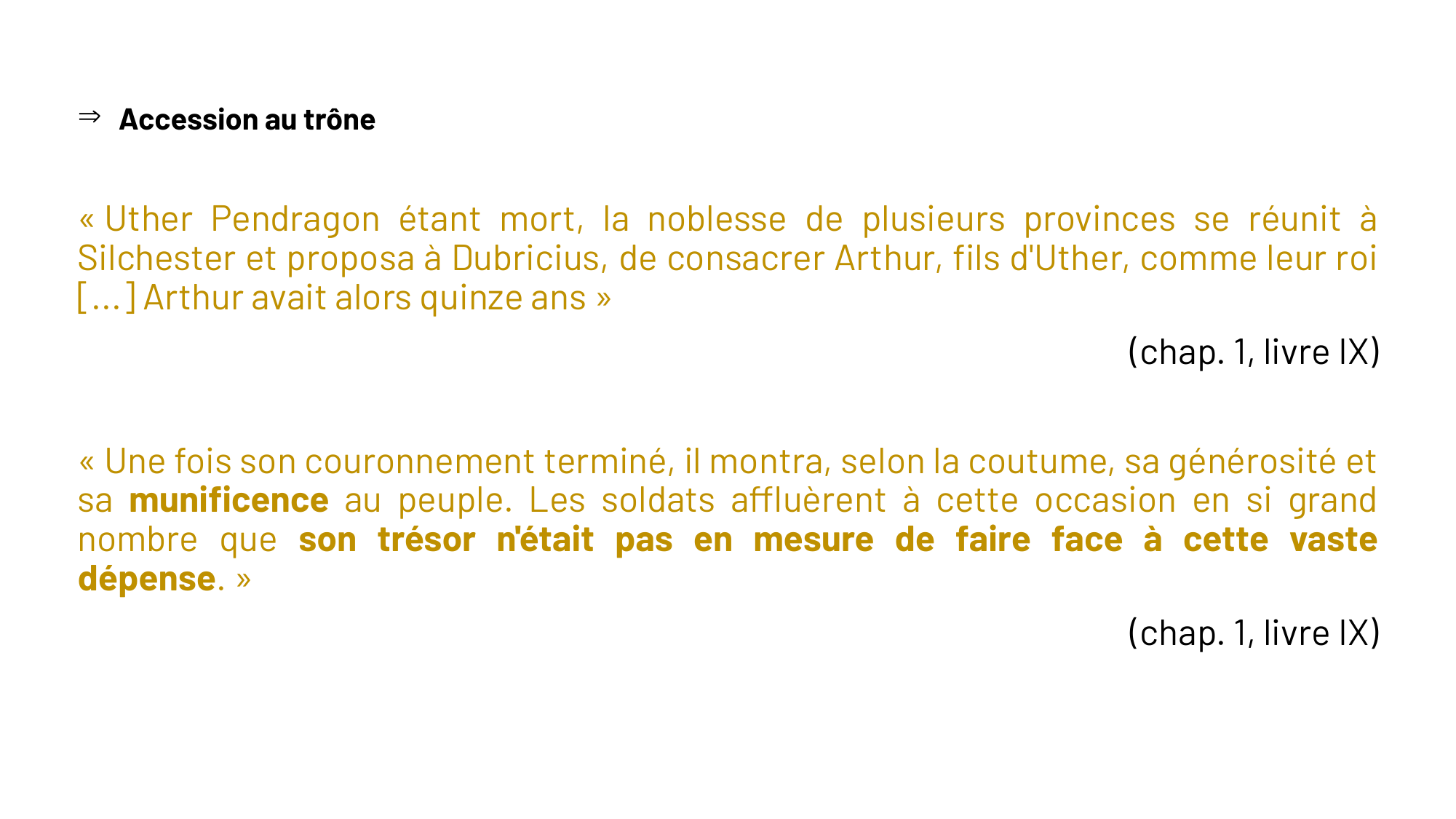

#
Accession au trône

« Uther Pendragon étant mort, la noblesse de plusieurs provinces se réunit à Silchester et proposa à Dubricius, de consacrer Arthur, fils d'Uther, comme leur roi [...] Arthur avait alors quinze ans »
(chap. 1, livre ix)

« Une fois son couronnement terminé, il montra, selon la coutume, sa générosité et sa munificence au peuple. Les soldats affluèrent à cette occasion en si grand nombre que son trésor n'était pas en mesure de faire face à cette vaste dépense. »
(chap. 1, livre ix)